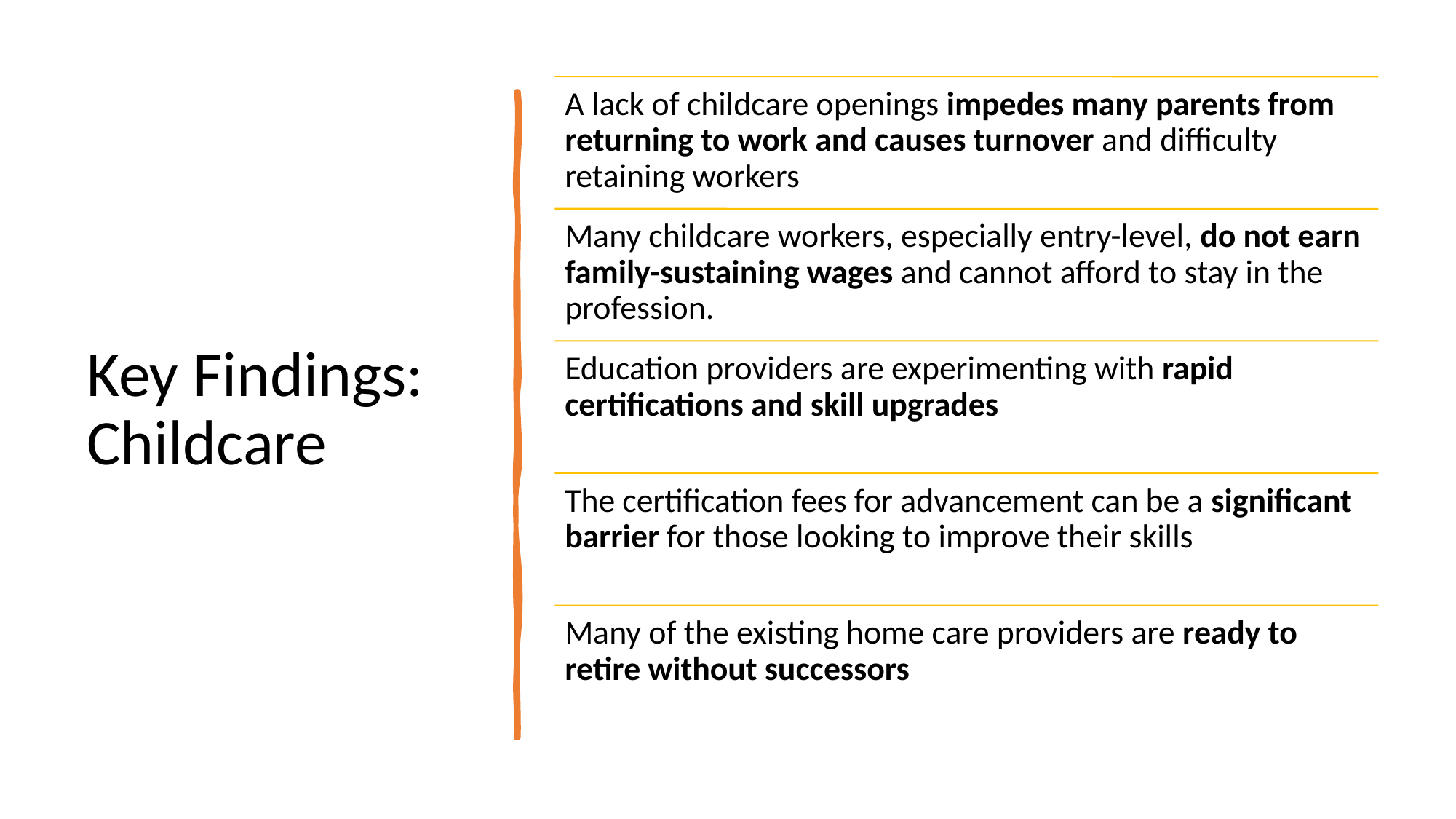

A lack of childcare openings impedes many parents from returning to work and causes turnover and difficulty retaining workers
Many childcare workers, especially entry-level, do not earn family-sustaining wages and cannot afford to stay in the profession.
Education providers are experimenting with rapid certifications and skill upgrades
The certification fees for advancement can be a significant barrier for those looking to improve their skills
Many of the existing home care providers are ready to retire without successors
# Key Findings: Childcare